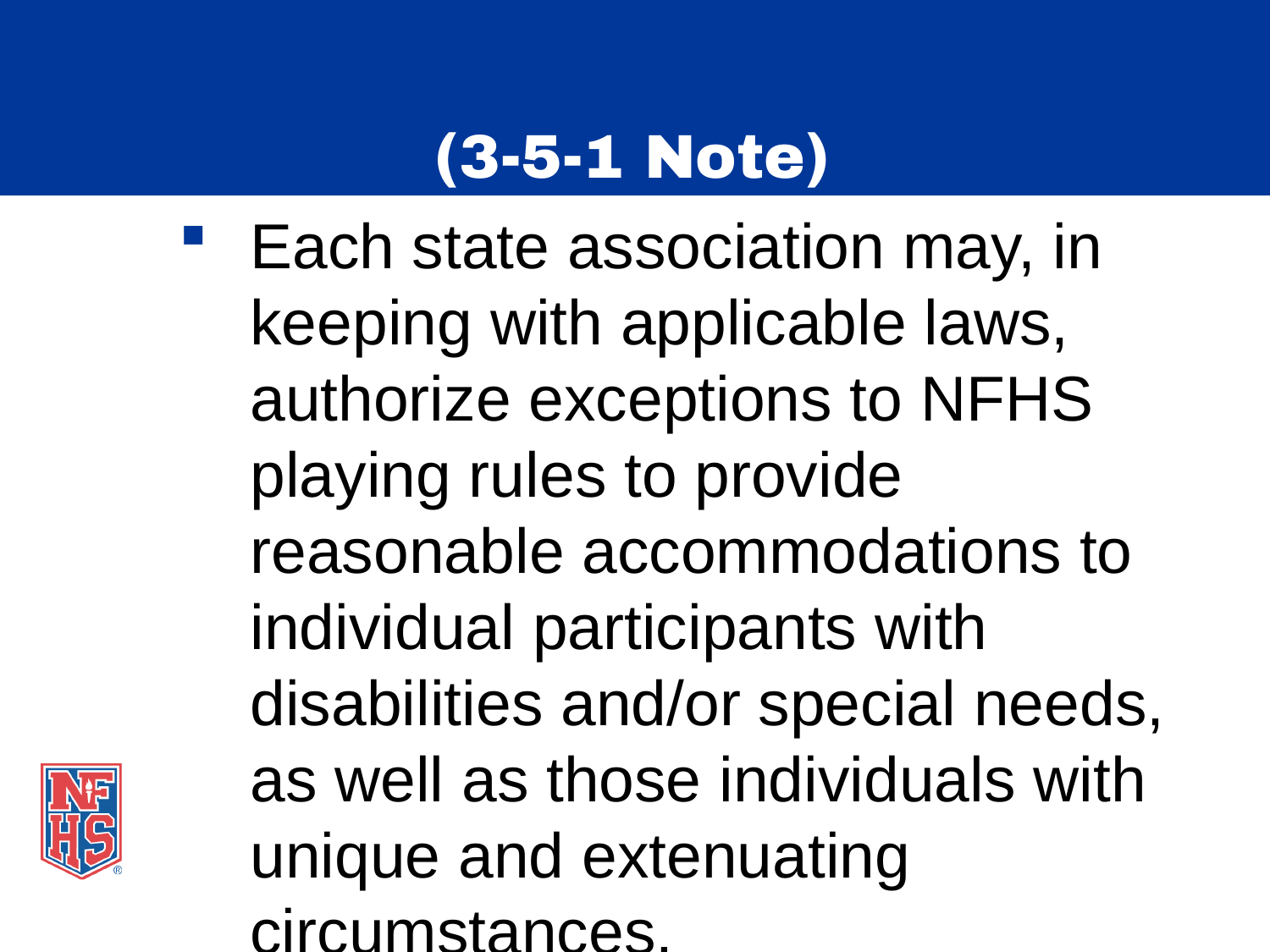

# (3-5-1 Note)
Each state association may, in keeping with applicable laws, authorize exceptions to NFHS playing rules to provide reasonable accommodations to individual participants with disabilities and/or special needs, as well as those individuals with unique and extenuating circumstances.